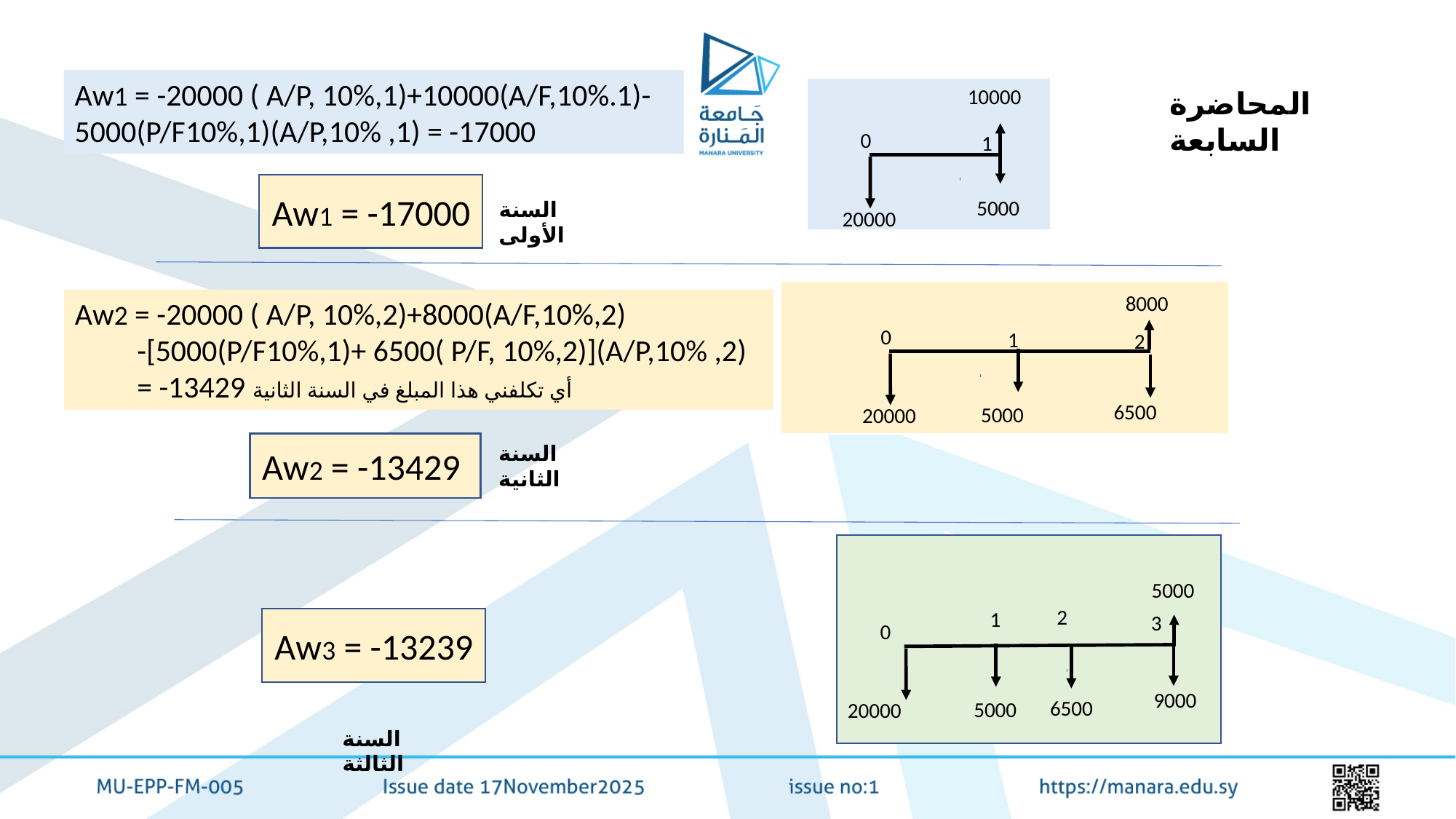

Aw1 = -20000 ( A/P, 10%,1)+10000(A/F,10%.1)-5000(P/F10%,1)(A/P,10% ,1) = -17000
10000

0
1
5000
20000
المحاضرة السابعة
Aw1 = -17000
السنة الأولى

   8000
Aw2 = -20000 ( A/P, 10%,2)+8000(A/F,10%,2)
         -[5000(P/F10%,1)+ 6500( P/F, 10%,2)](A/P,10% ,2)
         = -13429 أي تكلفني هذا المبلغ في السنة الثانية
0
1
2
6500
5000
20000
Aw2 = -13429
السنة الثانية

5000
2
1
3
0
6500
5000
20000
Aw3 = -13239
9000
السنة الثالثة